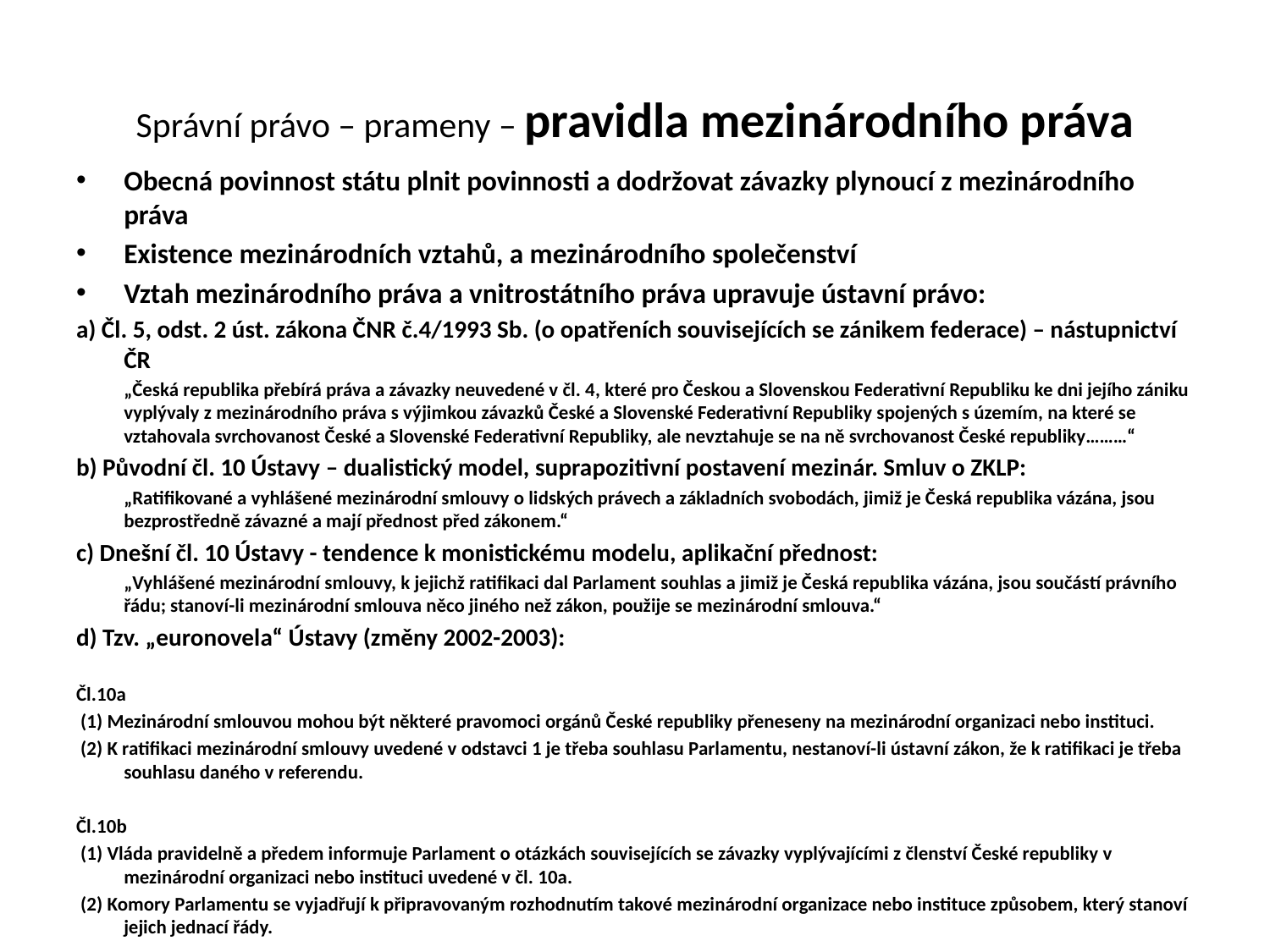

# Správní právo – prameny – pravidla mezinárodního práva
Obecná povinnost státu plnit povinnosti a dodržovat závazky plynoucí z mezinárodního práva
Existence mezinárodních vztahů, a mezinárodního společenství
Vztah mezinárodního práva a vnitrostátního práva upravuje ústavní právo:
a) Čl. 5, odst. 2 úst. zákona ČNR č.4/1993 Sb. (o opatřeních souvisejících se zánikem federace) – nástupnictví ČR
	„Česká republika přebírá práva a závazky neuvedené v čl. 4, které pro Českou a Slovenskou Federativní Republiku ke dni jejího zániku vyplývaly z mezinárodního práva s výjimkou závazků České a Slovenské Federativní Republiky spojených s územím, na které se vztahovala svrchovanost České a Slovenské Federativní Republiky, ale nevztahuje se na ně svrchovanost České republiky………“
b) Původní čl. 10 Ústavy – dualistický model, suprapozitivní postavení mezinár. Smluv o ZKLP:
	„Ratifikované a vyhlášené mezinárodní smlouvy o lidských právech a základních svobodách, jimiž je Česká republika vázána, jsou bezprostředně závazné a mají přednost před zákonem.“
c) Dnešní čl. 10 Ústavy - tendence k monistickému modelu, aplikační přednost:
	„Vyhlášené mezinárodní smlouvy, k jejichž ratifikaci dal Parlament souhlas a jimiž je Česká republika vázána, jsou součástí právního řádu; stanoví-li mezinárodní smlouva něco jiného než zákon, použije se mezinárodní smlouva.“
d) Tzv. „euronovela“ Ústavy (změny 2002-2003):

Čl.10a
 (1) Mezinárodní smlouvou mohou být některé pravomoci orgánů České republiky přeneseny na mezinárodní organizaci nebo instituci.
 (2) K ratifikaci mezinárodní smlouvy uvedené v odstavci 1 je třeba souhlasu Parlamentu, nestanoví-li ústavní zákon, že k ratifikaci je třeba souhlasu daného v referendu.

Čl.10b
 (1) Vláda pravidelně a předem informuje Parlament o otázkách souvisejících se závazky vyplývajícími z členství České republiky v mezinárodní organizaci nebo instituci uvedené v čl. 10a.
 (2) Komory Parlamentu se vyjadřují k připravovaným rozhodnutím takové mezinárodní organizace nebo instituce způsobem, který stanoví jejich jednací řády.